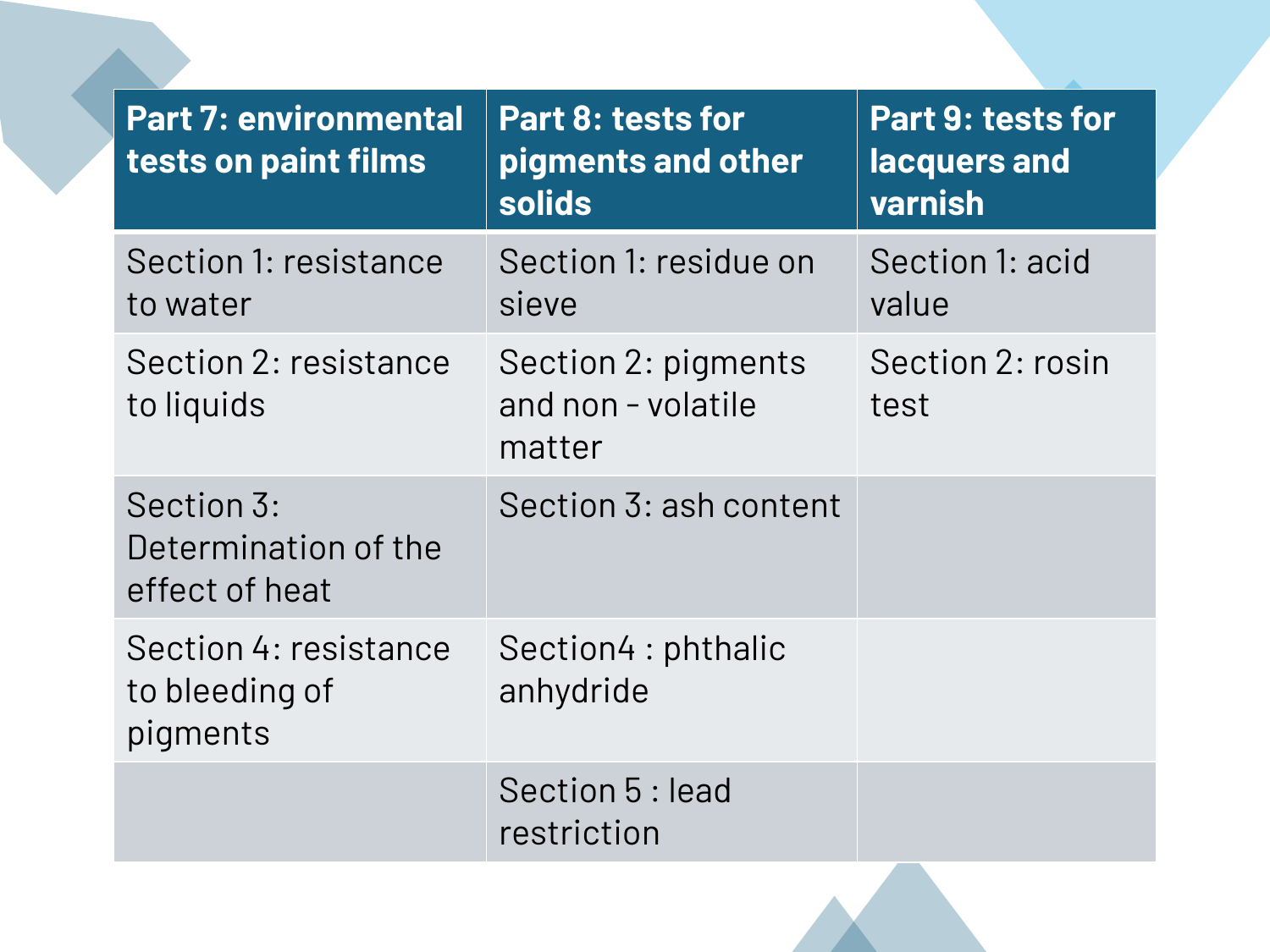

| Part 7: environmental tests on paint films | Part 8: tests for pigments and other solids | Part 9: tests for lacquers and varnish |
| --- | --- | --- |
| Section 1: resistance to water | Section 1: residue on sieve | Section 1: acid value |
| Section 2: resistance to liquids | Section 2: pigments and non - volatile matter | Section 2: rosin test |
| Section 3: Determination of the effect of heat | Section 3: ash content |  |
| Section 4: resistance to bleeding of pigments | Section4 : phthalic anhydride |  |
|  | Section 5 : lead restriction |  |